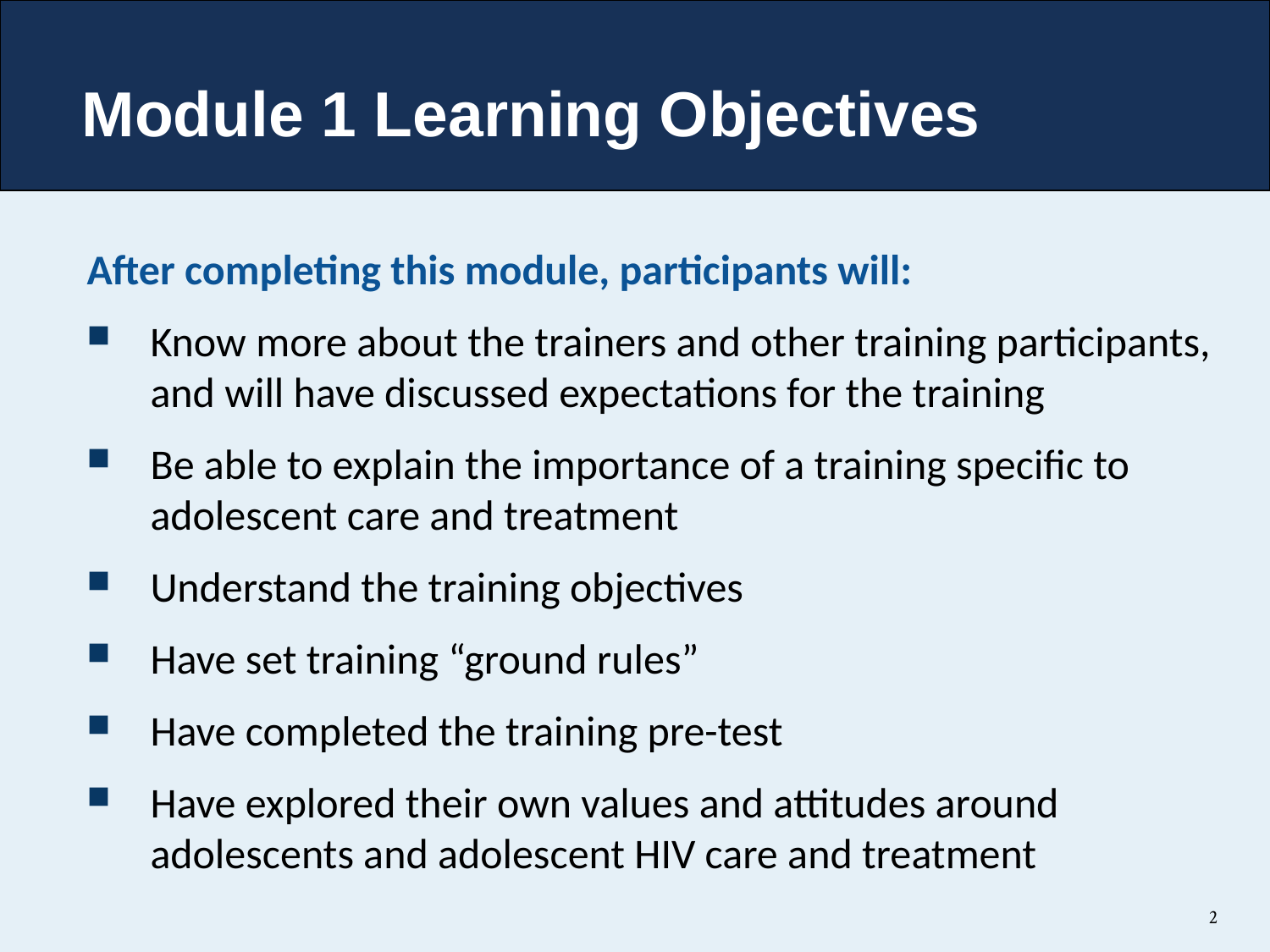

# Module 1 Learning Objectives
After completing this module, participants will:
Know more about the trainers and other training participants, and will have discussed expectations for the training
Be able to explain the importance of a training specific to adolescent care and treatment
Understand the training objectives
Have set training “ground rules”
Have completed the training pre-test
Have explored their own values and attitudes around adolescents and adolescent HIV care and treatment

2